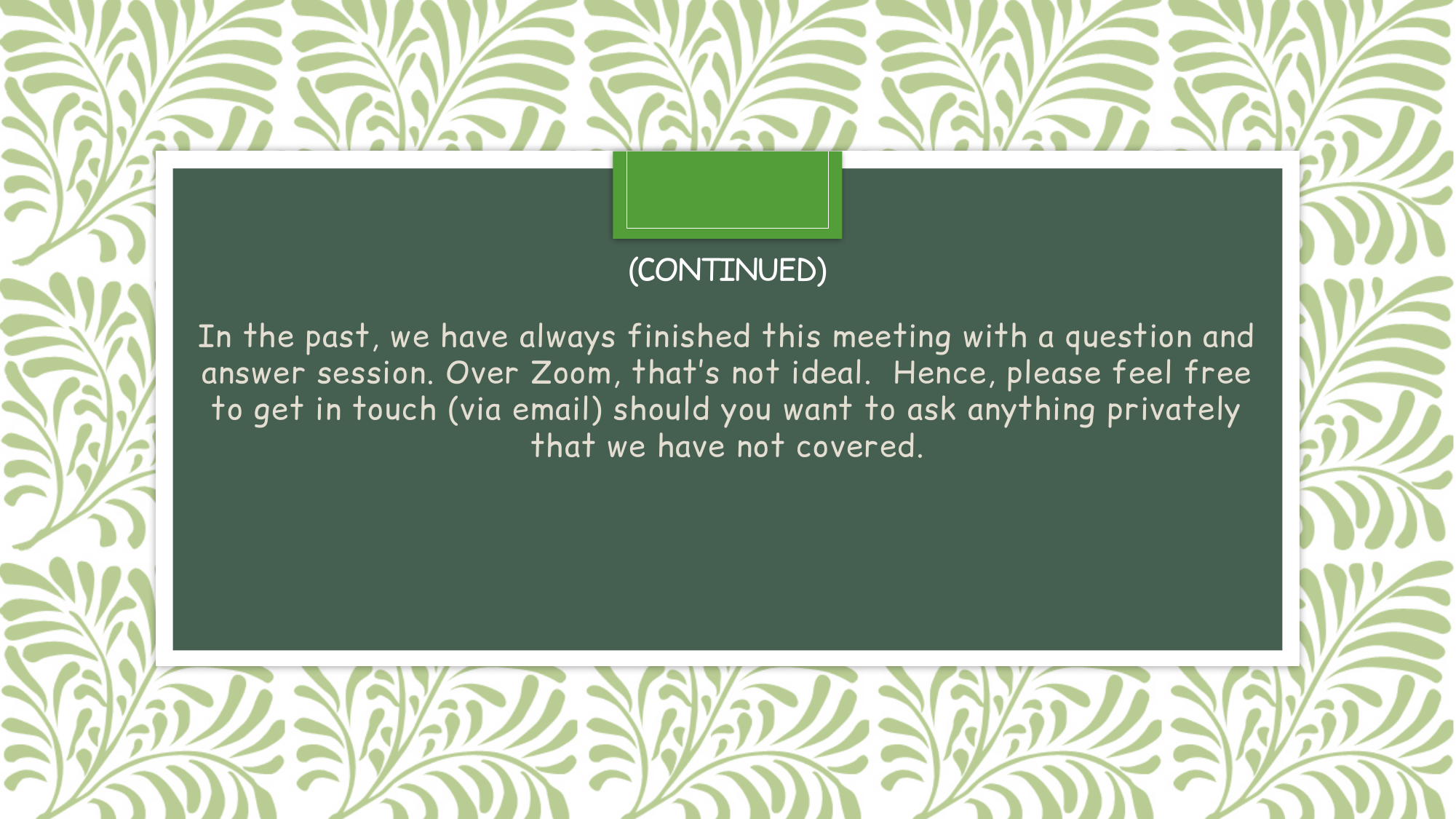

# (continued)
In the past, we have always finished this meeting with a question and answer session. Over Zoom, that’s not ideal.  Hence, please feel free to get in touch (via email) should you want to ask anything privately that we have not covered.